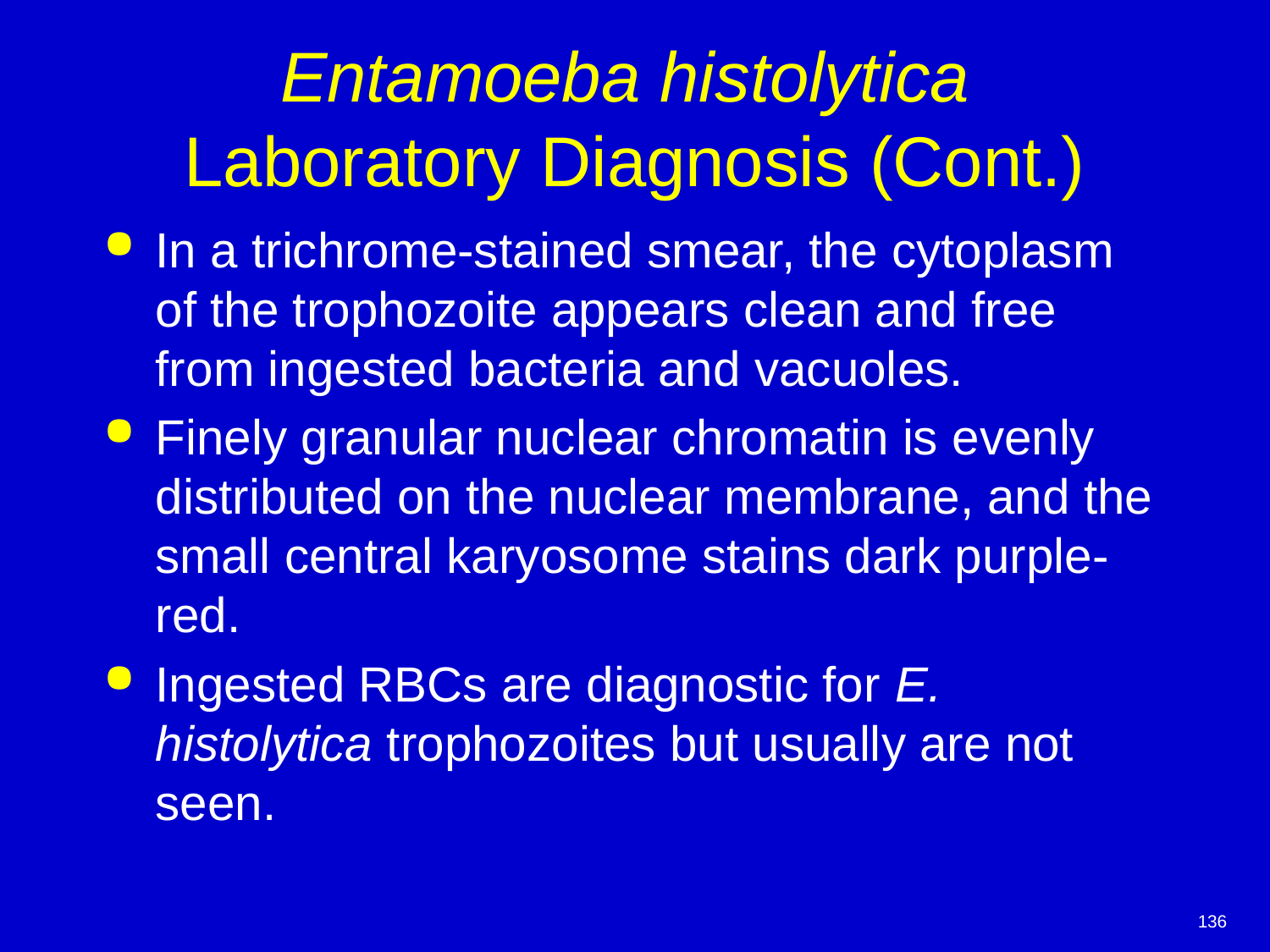

# Entamoeba histolytica Laboratory Diagnosis (Cont.)
In a trichrome-stained smear, the cytoplasm of the trophozoite appears clean and free from ingested bacteria and vacuoles.
Finely granular nuclear chromatin is evenly distributed on the nuclear membrane, and the small central karyosome stains dark purple-red.
Ingested RBCs are diagnostic for E. histolytica trophozoites but usually are not seen.